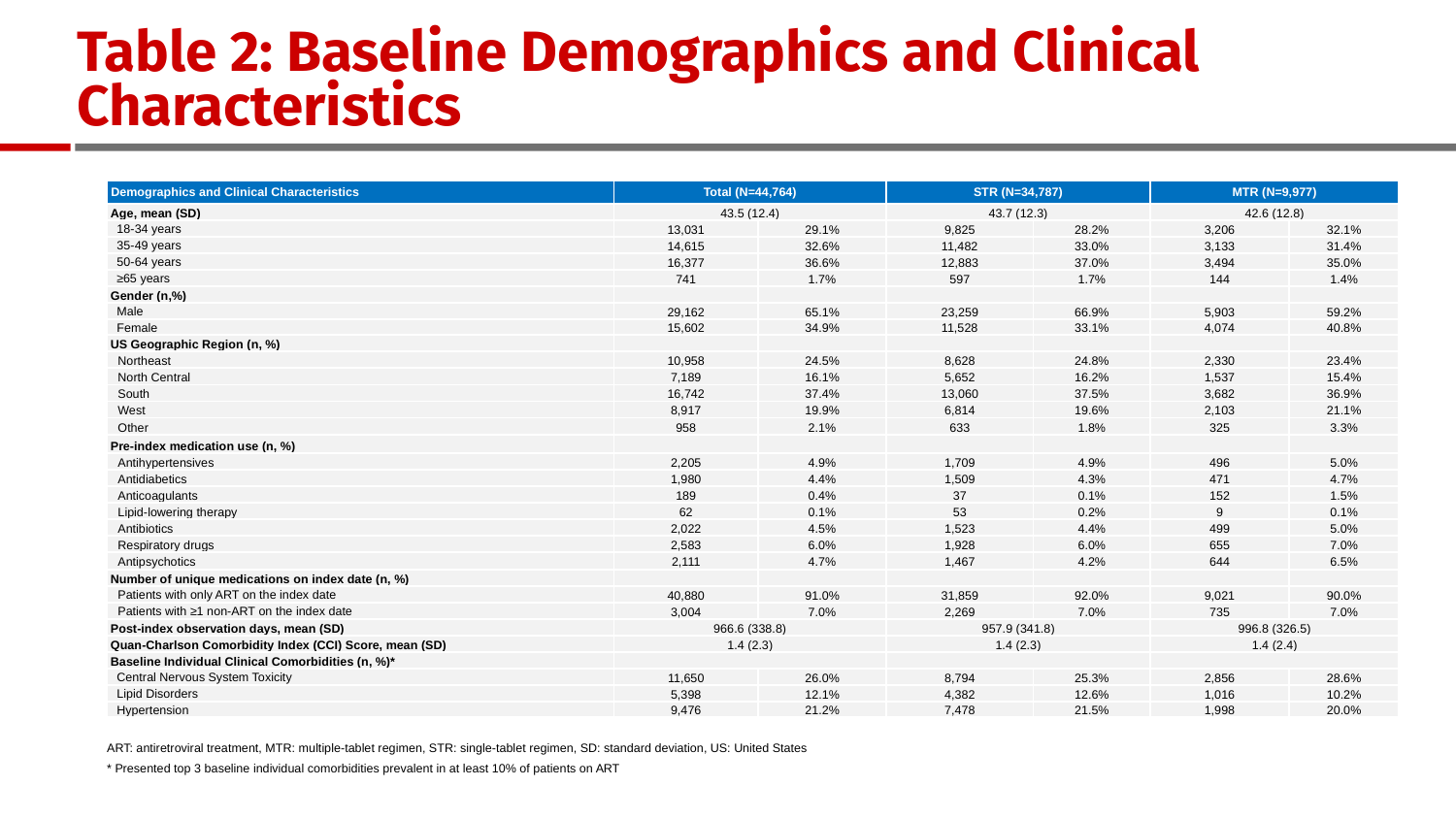

# Table 2: Baseline Demographics and Clinical Characteristics
| Demographics and Clinical Characteristics | Total (N=44,764) |  | STR (N=34,787) |  | MTR (N=9,977) |  |
| --- | --- | --- | --- | --- | --- | --- |
| Age, mean (SD) | 43.5 (12.4) |  | 43.7 (12.3) |  | 42.6 (12.8) |  |
| 18-34 years | 13,031 | 29.1% | 9,825 | 28.2% | 3,206 | 32.1% |
| 35-49 years | 14,615 | 32.6% | 11,482 | 33.0% | 3,133 | 31.4% |
| 50-64 years | 16,377 | 36.6% | 12,883 | 37.0% | 3,494 | 35.0% |
| ≥65 years | 741 | 1.7% | 597 | 1.7% | 144 | 1.4% |
| Gender (n,%) |  |  |  |  |  |  |
| Male | 29,162 | 65.1% | 23,259 | 66.9% | 5,903 | 59.2% |
| Female | 15,602 | 34.9% | 11,528 | 33.1% | 4,074 | 40.8% |
| US Geographic Region (n, %) |  |  |  |  |  |  |
| Northeast | 10,958 | 24.5% | 8,628 | 24.8% | 2,330 | 23.4% |
| North Central | 7,189 | 16.1% | 5,652 | 16.2% | 1,537 | 15.4% |
| South | 16,742 | 37.4% | 13,060 | 37.5% | 3,682 | 36.9% |
| West | 8,917 | 19.9% | 6,814 | 19.6% | 2,103 | 21.1% |
| Other | 958 | 2.1% | 633 | 1.8% | 325 | 3.3% |
| Pre-index medication use (n, %) |  |  |  |  |  |  |
| Antihypertensives | 2,205 | 4.9% | 1,709 | 4.9% | 496 | 5.0% |
| Antidiabetics | 1,980 | 4.4% | 1,509 | 4.3% | 471 | 4.7% |
| Anticoagulants | 189 | 0.4% | 37 | 0.1% | 152 | 1.5% |
| Lipid-lowering therapy | 62 | 0.1% | 53 | 0.2% | 9 | 0.1% |
| Antibiotics | 2,022 | 4.5% | 1,523 | 4.4% | 499 | 5.0% |
| Respiratory drugs | 2,583 | 6.0% | 1,928 | 6.0% | 655 | 7.0% |
| Antipsychotics | 2,111 | 4.7% | 1,467 | 4.2% | 644 | 6.5% |
| Number of unique medications on index date (n, %) |  |  |  |  |  |  |
| Patients with only ART on the index date | 40,880 | 91.0% | 31,859 | 92.0% | 9,021 | 90.0% |
| Patients with ≥1 non-ART on the index date | 3,004 | 7.0% | 2,269 | 7.0% | 735 | 7.0% |
| Post-index observation days, mean (SD) | 966.6 (338.8) |  | 957.9 (341.8) |  | 996.8 (326.5) |  |
| Quan-Charlson Comorbidity Index (CCI) Score, mean (SD) | 1.4 (2.3) |  | 1.4 (2.3) |  | 1.4 (2.4) |  |
| Baseline Individual Clinical Comorbidities (n, %)\* |  |  |  |  |  |  |
| Central Nervous System Toxicity | 11,650 | 26.0% | 8,794 | 25.3% | 2,856 | 28.6% |
| Lipid Disorders | 5,398 | 12.1% | 4,382 | 12.6% | 1,016 | 10.2% |
| Hypertension | 9,476 | 21.2% | 7,478 | 21.5% | 1,998 | 20.0% |
§
‡
†
ART: antiretroviral treatment, MTR: multiple-tablet regimen, STR: single-tablet regimen, SD: standard deviation, US: United States
* Presented top 3 baseline individual comorbidities prevalent in at least 10% of patients on ART